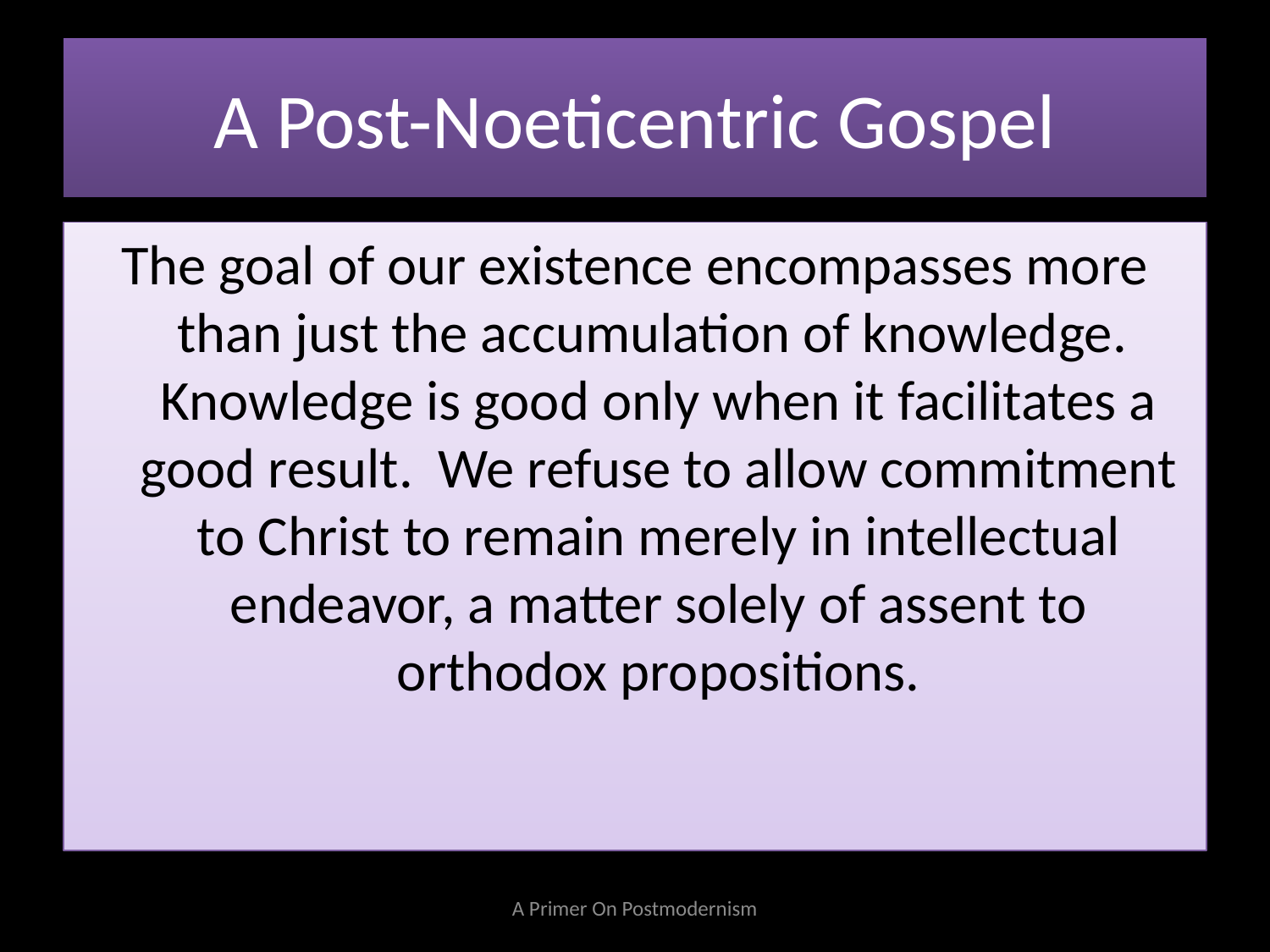

# A Post-Noeticentric Gospel
The goal of our existence encompasses more than just the accumulation of knowledge.  Knowledge is good only when it facilitates a good result.  We refuse to allow commitment to Christ to remain merely in intellectual endeavor, a matter solely of assent to orthodox propositions.
A Primer On Postmodernism